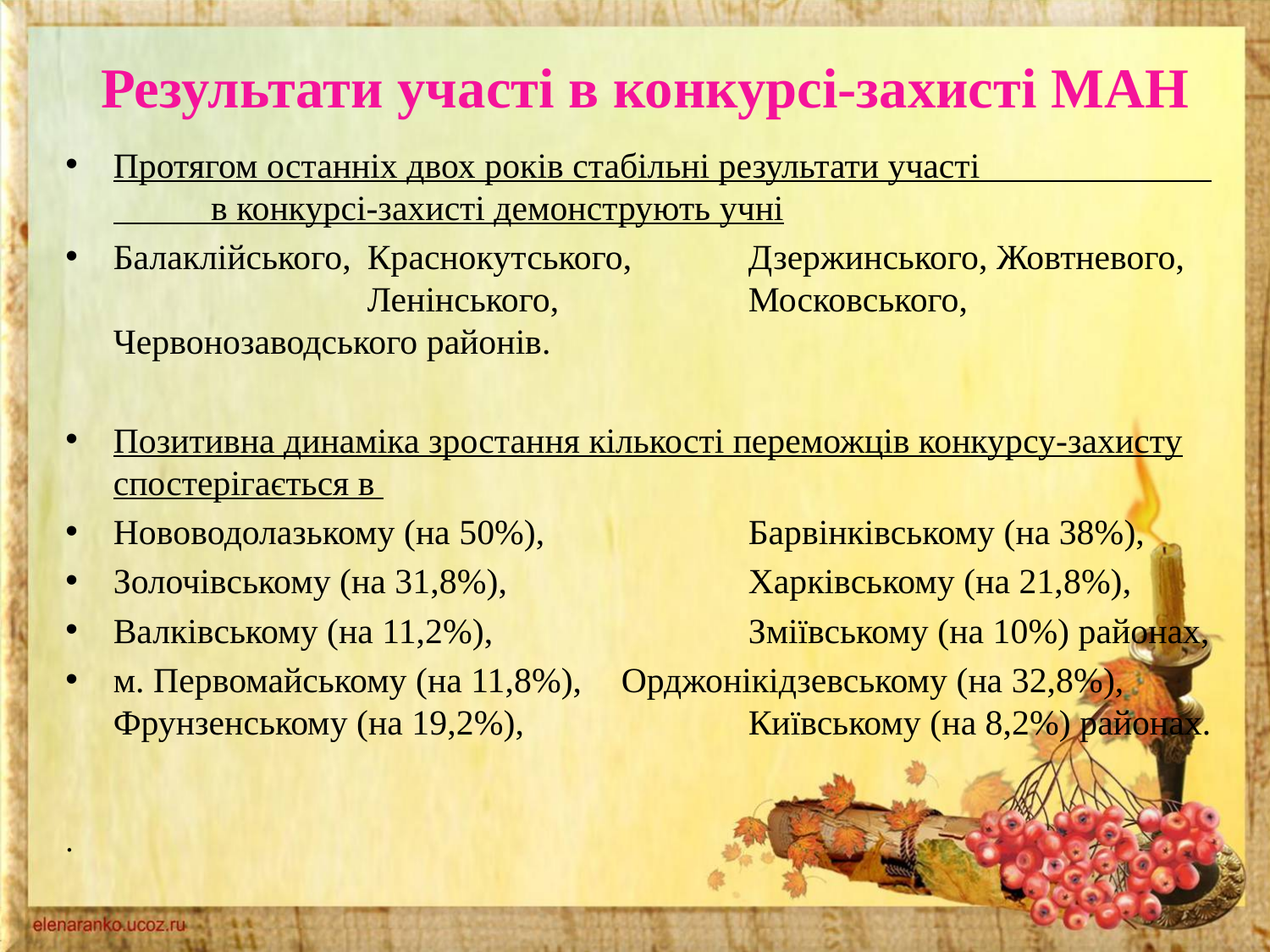

Результати участі в конкурсі-захисті МАН
Протягом останніх двох років стабільні результати участі                                      в конкурсі-захисті демонструють учні
Балаклійського, 	Краснокутського, 	Дзержинського, Жовтневого, 		Ленінського, 		Московського, Червонозаводського районів.

Позитивна динаміка зростання кількості переможців конкурсу-захисту спостерігається в
Нововодолазькому (на 50%), 		Барвінківському (на 38%),
Золочівському (на 31,8%), 		Харківському (на 21,8%),
Валківському (на 11,2%), 		Зміївському (на 10%) районах,
м. Первомайському (на 11,8%), 	Орджонікідзевському (на 32,8%), Фрунзенському (на 19,2%), 		Київському (на 8,2%) районах.

.